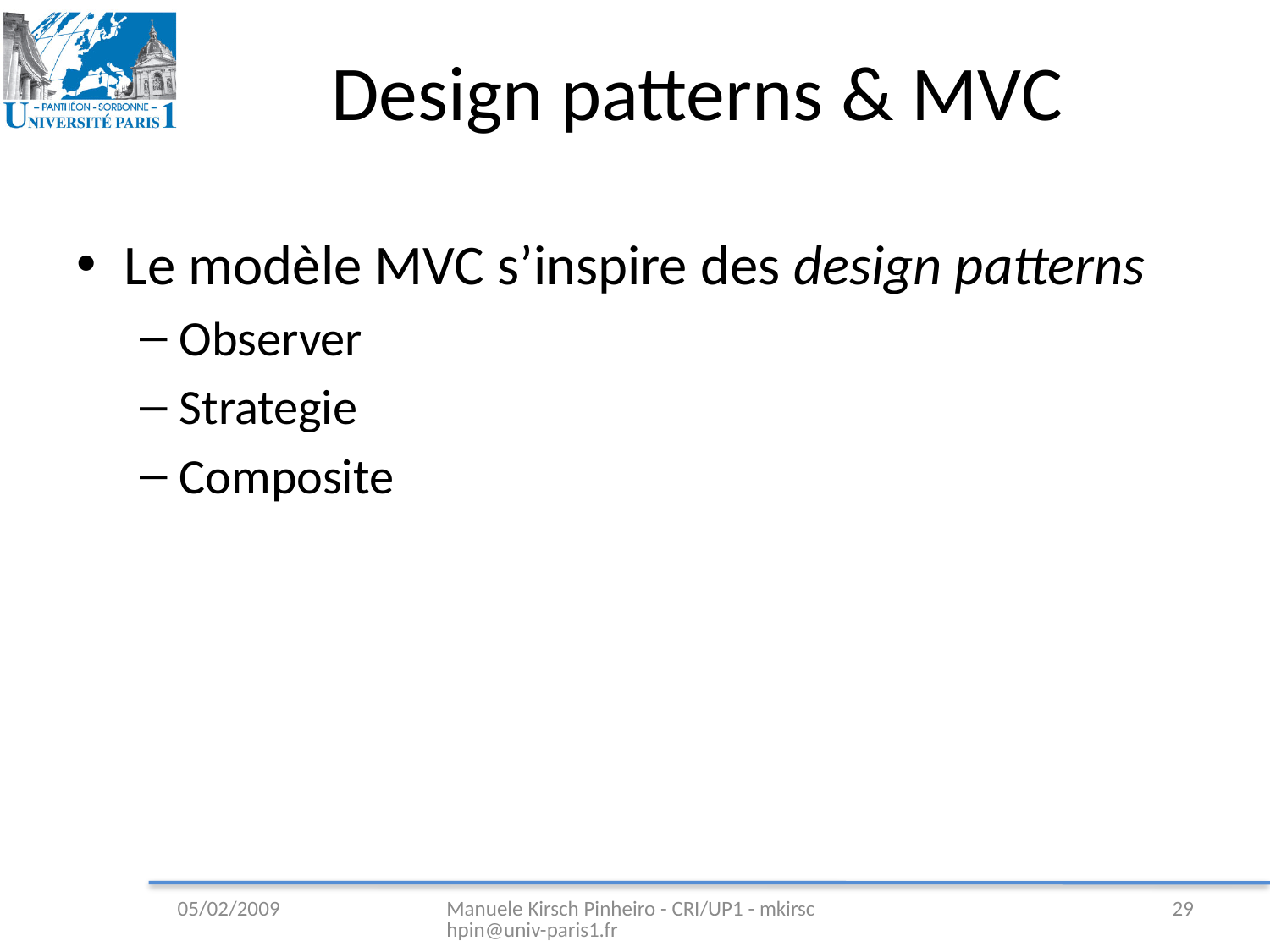

# Design patterns & MVC
Le modèle MVC s’inspire des design patterns
Observer
Strategie
Composite
05/02/2009
Manuele Kirsch Pinheiro - CRI/UP1 - mkirschpin@univ-paris1.fr
29